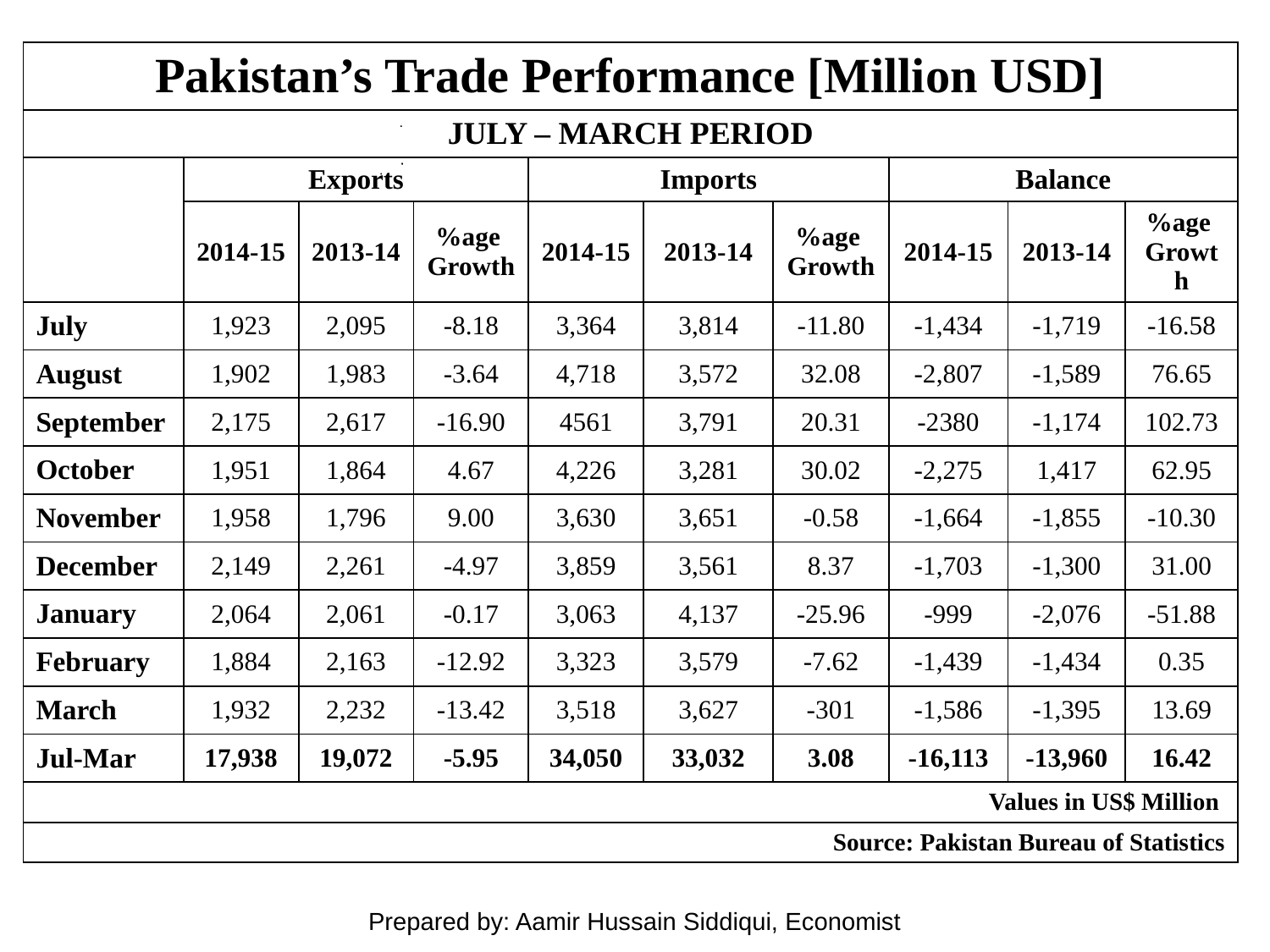

| Pakistan’s Trade Performance [Million USD] |  |  |  |  |  |  |  |  |  |
| --- | --- | --- | --- | --- | --- | --- | --- | --- | --- |
| JULY – MARCH PERIOD |  |  |  |  |  |  |  |  |  |
|  | Exports |  |  | Imports |  |  | Balance |  |  |
|  | 2014-15 | 2013-14 | %age Growth | 2014-15 | 2013-14 | %age Growth | 2014-15 | 2013-14 | %age Growth |
| July | 1,923 | 2,095 | -8.18 | 3,364 | 3,814 | -11.80 | -1,434 | -1,719 | -16.58 |
| August | 1,902 | 1,983 | -3.64 | 4,718 | 3,572 | 32.08 | -2,807 | -1,589 | 76.65 |
| September | 2,175 | 2,617 | -16.90 | 4561 | 3,791 | 20.31 | -2380 | -1,174 | 102.73 |
| October | 1,951 | 1,864 | 4.67 | 4,226 | 3,281 | 30.02 | -2,275 | 1,417 | 62.95 |
| November | 1,958 | 1,796 | 9.00 | 3,630 | 3,651 | -0.58 | -1,664 | -1,855 | -10.30 |
| December | 2,149 | 2,261 | -4.97 | 3,859 | 3,561 | 8.37 | -1,703 | -1,300 | 31.00 |
| January | 2,064 | 2,061 | -0.17 | 3,063 | 4,137 | -25.96 | -999 | -2,076 | -51.88 |
| February | 1,884 | 2,163 | -12.92 | 3,323 | 3,579 | -7.62 | -1,439 | -1,434 | 0.35 |
| March | 1,932 | 2,232 | -13.42 | 3,518 | 3,627 | -301 | -1,586 | -1,395 | 13.69 |
| Jul-Mar | 17,938 | 19,072 | -5.95 | 34,050 | 33,032 | 3.08 | -16,113 | -13,960 | 16.42 |
| Values in US$ Million |  |  |  |  |  |  |  |  |  |
| Source: Pakistan Bureau of Statistics |  |  |  |  |  |  |  |  |  |

Prepared by: Aamir Hussain Siddiqui, Economist